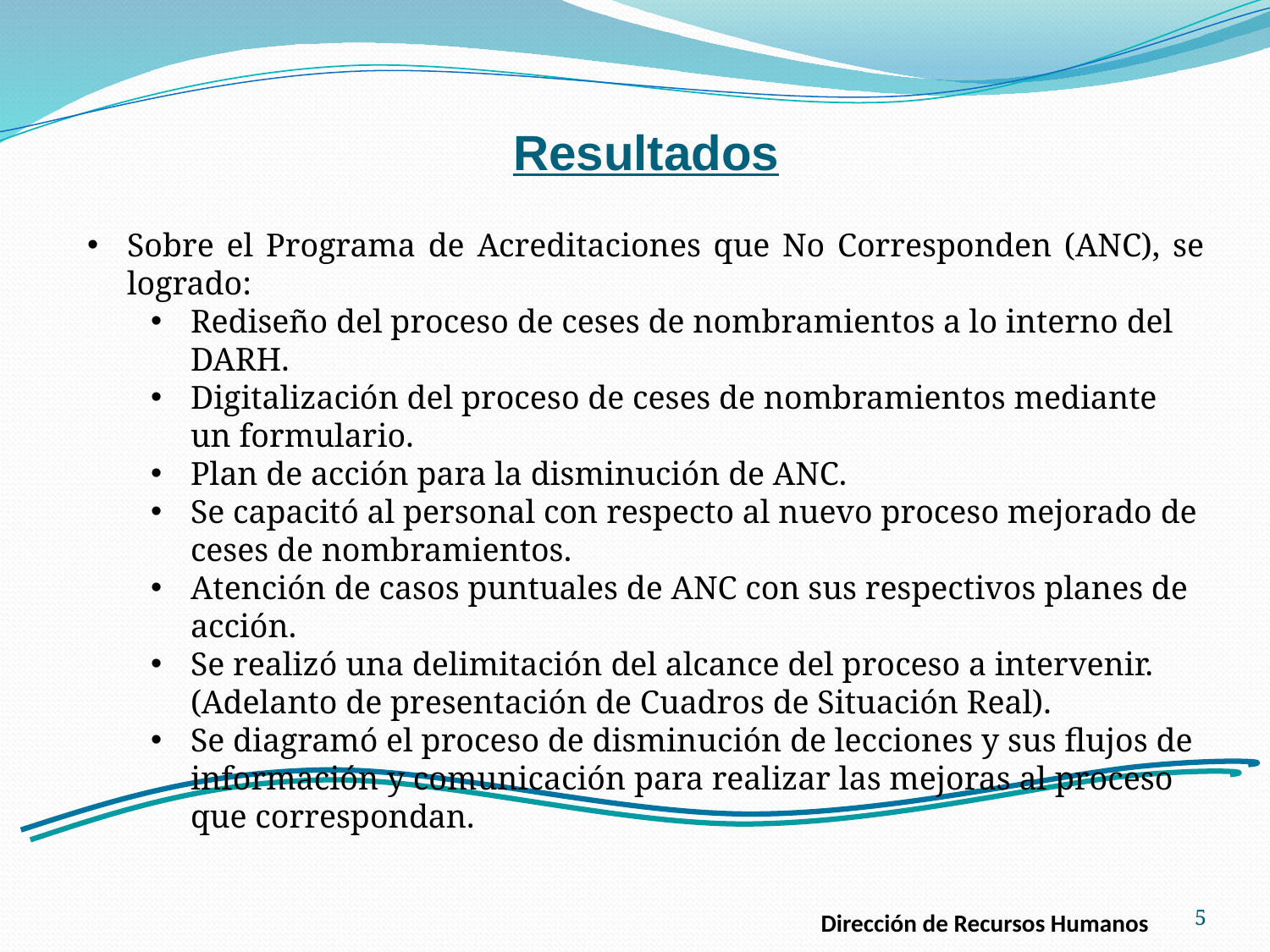

Resultados

Sobre el Programa de Acreditaciones que No Corresponden (ANC), se logrado:
Rediseño del proceso de ceses de nombramientos a lo interno del DARH.
Digitalización del proceso de ceses de nombramientos mediante un formulario.
Plan de acción para la disminución de ANC.
Se capacitó al personal con respecto al nuevo proceso mejorado de ceses de nombramientos.
Atención de casos puntuales de ANC con sus respectivos planes de acción.
Se realizó una delimitación del alcance del proceso a intervenir. (Adelanto de presentación de Cuadros de Situación Real).
Se diagramó el proceso de disminución de lecciones y sus flujos de información y comunicación para realizar las mejoras al proceso que correspondan.

5
Dirección de Recursos Humanos